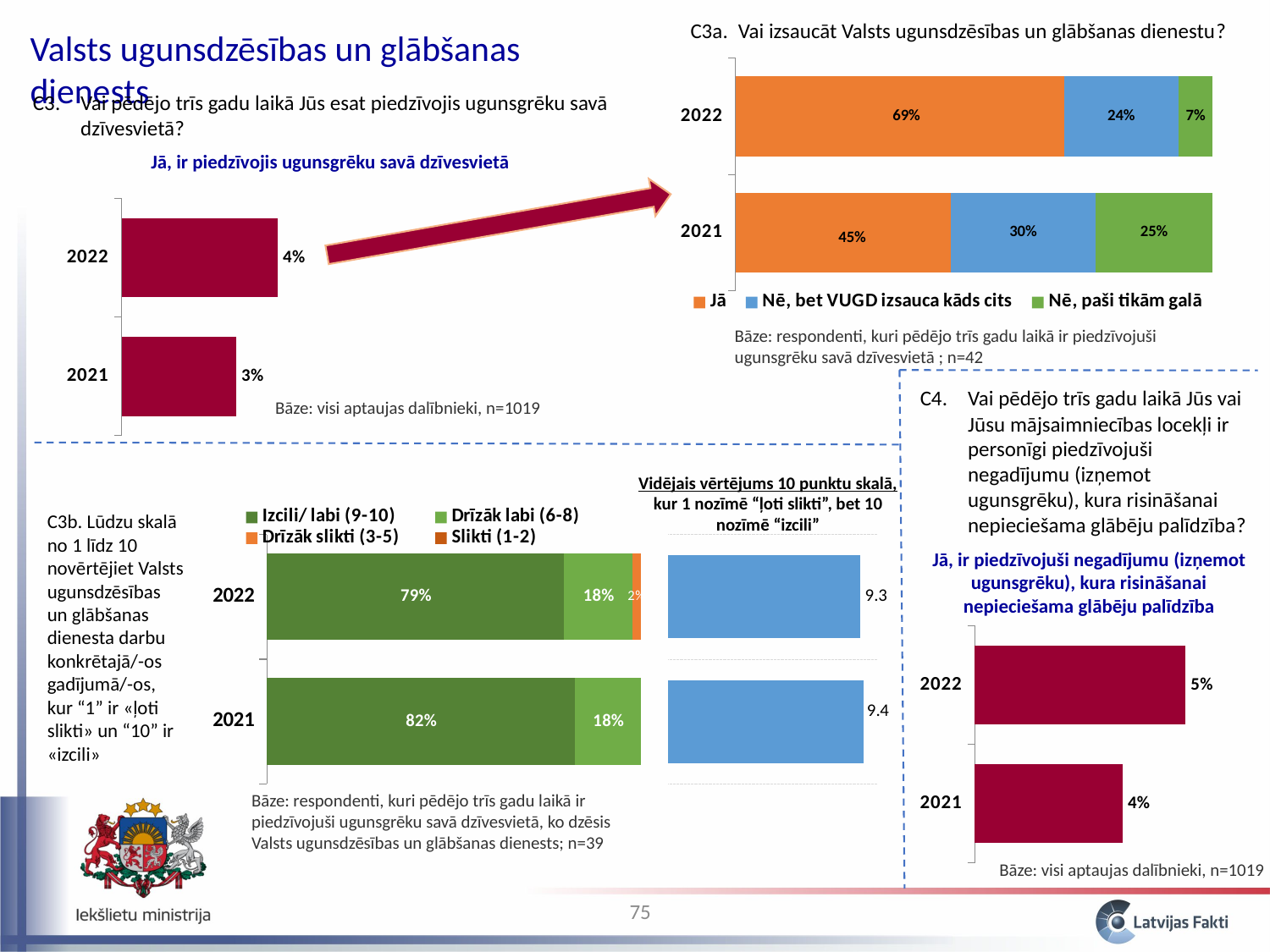

C3a. 	Vai izsaucāt Valsts ugunsdzēsības un glābšanas dienestu?
Valsts ugunsdzēsības un glābšanas dienests

### Chart

| Category | Jā | Nē, bet VUGD izsauca kāds cits | Nē, paši tikām galā |
|---|---|---|---|
| 2021 | 0.45125879805193186 | 0.30353560335670676 | 0.2452055985913613 |
| 2022 | 0.6881050992293958 | 0.24093867598364752 | 0.07095622478695698 |
C3. 	Vai pēdējo trīs gadu laikā Jūs esat piedzīvojis ugunsgrēku savā dzīvesvietā?
Jā, ir piedzīvojis ugunsgrēku savā dzīvesvietā

### Chart

| Category | Series 1 |
|---|---|
| 2021 | 0.029775330189054195 |
| 2022 | 0.04052636820315374 |
Bāze: respondenti, kuri pēdējo trīs gadu laikā ir piedzīvojuši ugunsgrēku savā dzīvesvietā ; n=42
C4. 	Vai pēdējo trīs gadu laikā Jūs vai Jūsu mājsaimniecības locekļi ir personīgi piedzīvojuši negadījumu (izņemot ugunsgrēku), kura risināšanai nepieciešama glābēju palīdzība?
Bāze: visi aptaujas dalībnieki, n=1019
Vidējais vērtējums 10 punktu skalā, kur 1 nozīmē “ļoti slikti”, bet 10 nozīmē “izcili”

### Chart

| Category | Izcili/ labi (9-10) | Drīzāk labi (6-8) | Drīzāk slikti (3-5) | Slikti (1-2) |
|---|---|---|---|---|
| 2021 | 0.8232962003232359 | 0.17670379967676383 | 0.0 | 0.0 |
| 2022 | 0.7946549129027679 | 0.18241015549451692 | 0.022934931602715383 | 0.0 |
C3b. Lūdzu skalā no 1 līdz 10 novērtējiet Valsts ugunsdzēsības un glābšanas dienesta darbu konkrētajā/-os gadījumā/-os, kur “1” ir «ļoti slikti» un “10” ir  «izcili»

### Chart

| Category | Vidējais* |
|---|---|
| 2021 | 9.426110190189963 |
| 2022 | 9.287825179276465 |
Jā, ir piedzīvojuši negadījumu (izņemot ugunsgrēku), kura risināšanai nepieciešama glābēju palīdzība

### Chart

| Category | Series 1 |
|---|---|
| 2021 | 0.038397367850208274 |
| 2022 | 0.05471733866569917 |
Bāze: respondenti, kuri pēdējo trīs gadu laikā ir piedzīvojuši ugunsgrēku savā dzīvesvietā, ko dzēsis Valsts ugunsdzēsības un glābšanas dienests; n=39
Bāze: visi aptaujas dalībnieki, n=1019
75